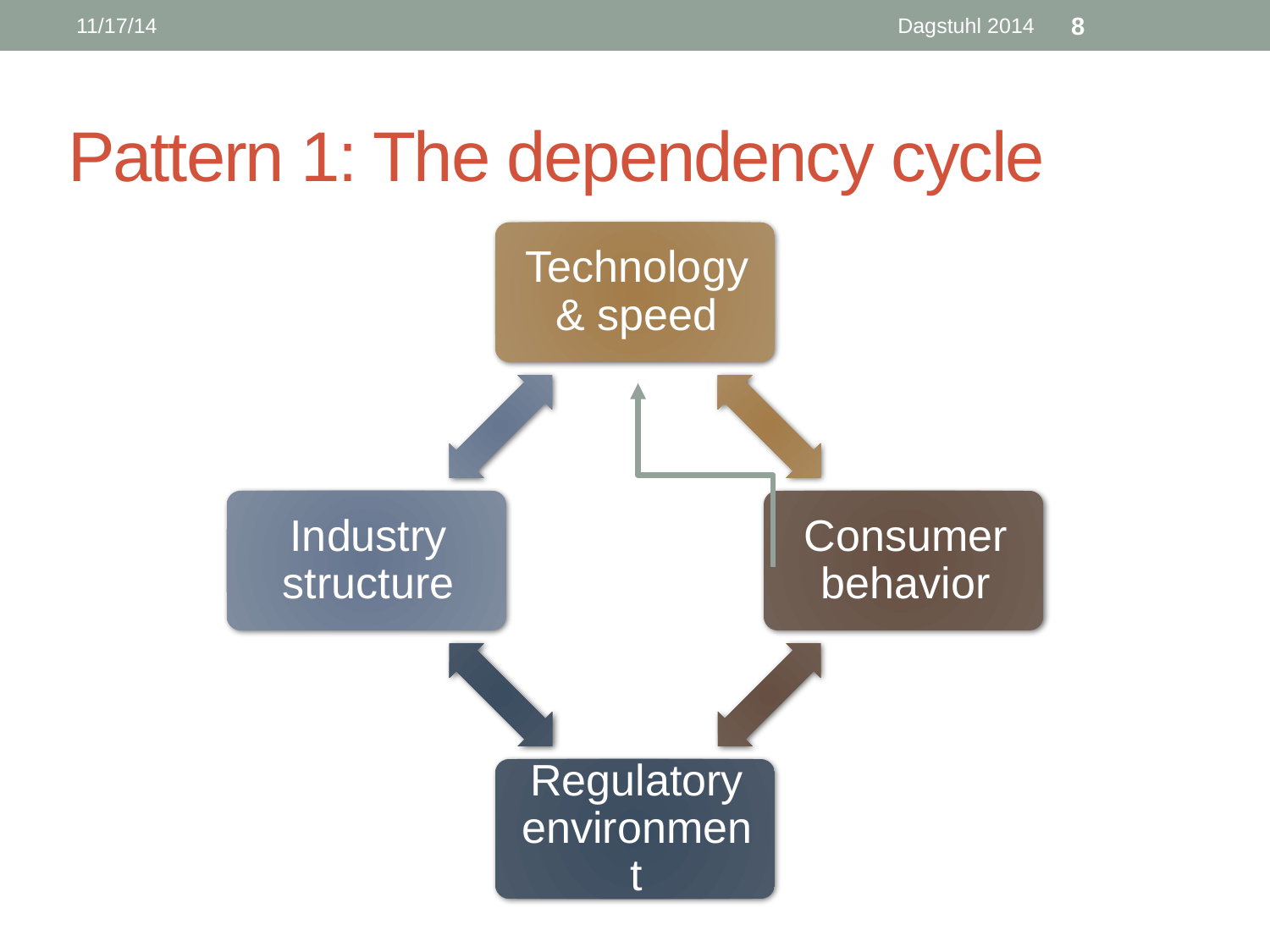

11/17/14
Dagstuhl 2014
8
# Pattern 1: The dependency cycle
Technology & speed

Consumer behavior

Regulatory environment

Industry structure